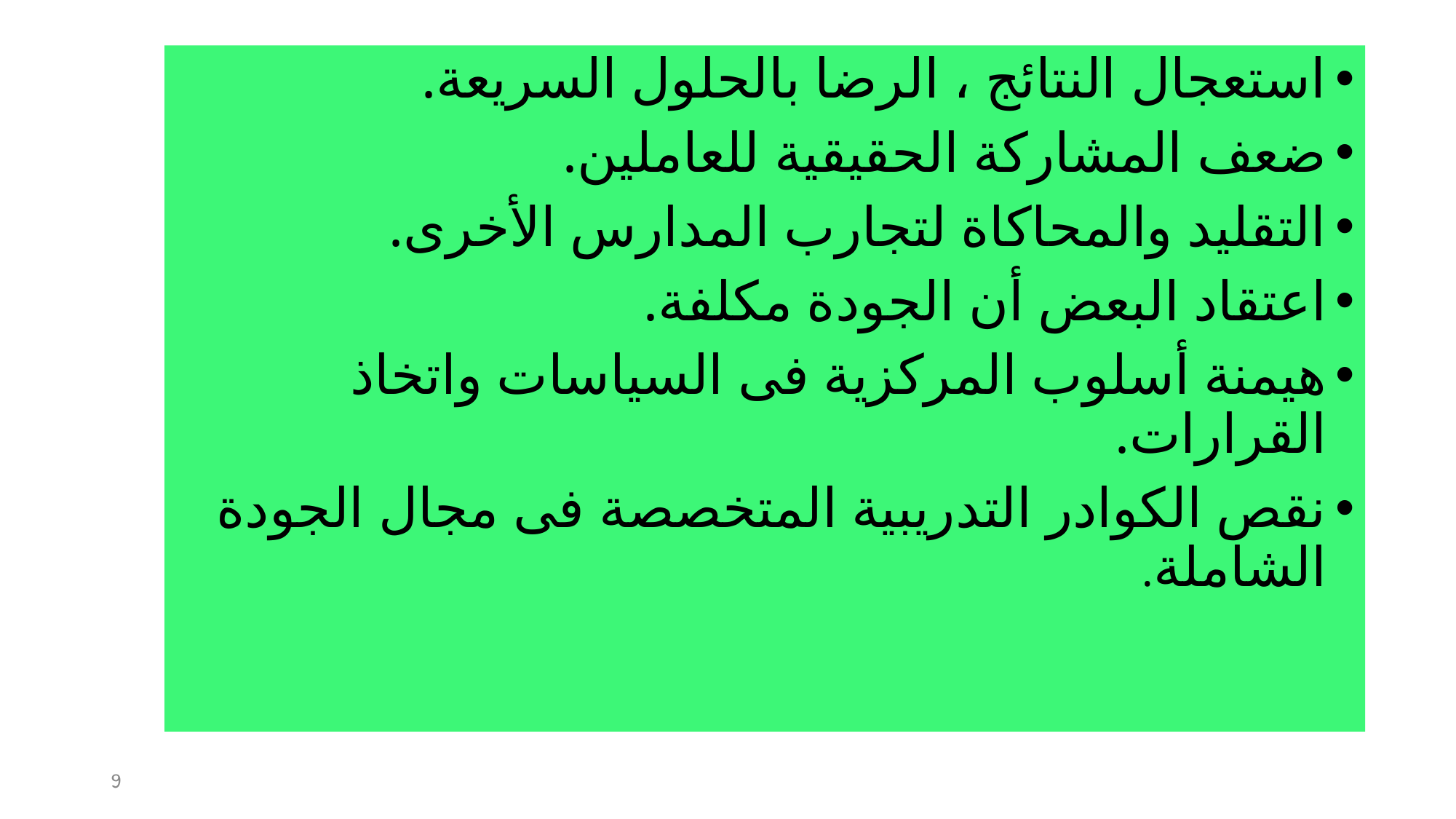

استعجال النتائج ، الرضا بالحلول السريعة.
ضعف المشاركة الحقيقية للعاملين.
التقليد والمحاكاة لتجارب المدارس الأخرى.
اعتقاد البعض أن الجودة مكلفة.
هيمنة أسلوب المركزية فى السياسات واتخاذ القرارات.
نقص الكوادر التدريبية المتخصصة فى مجال الجودة الشاملة.

9